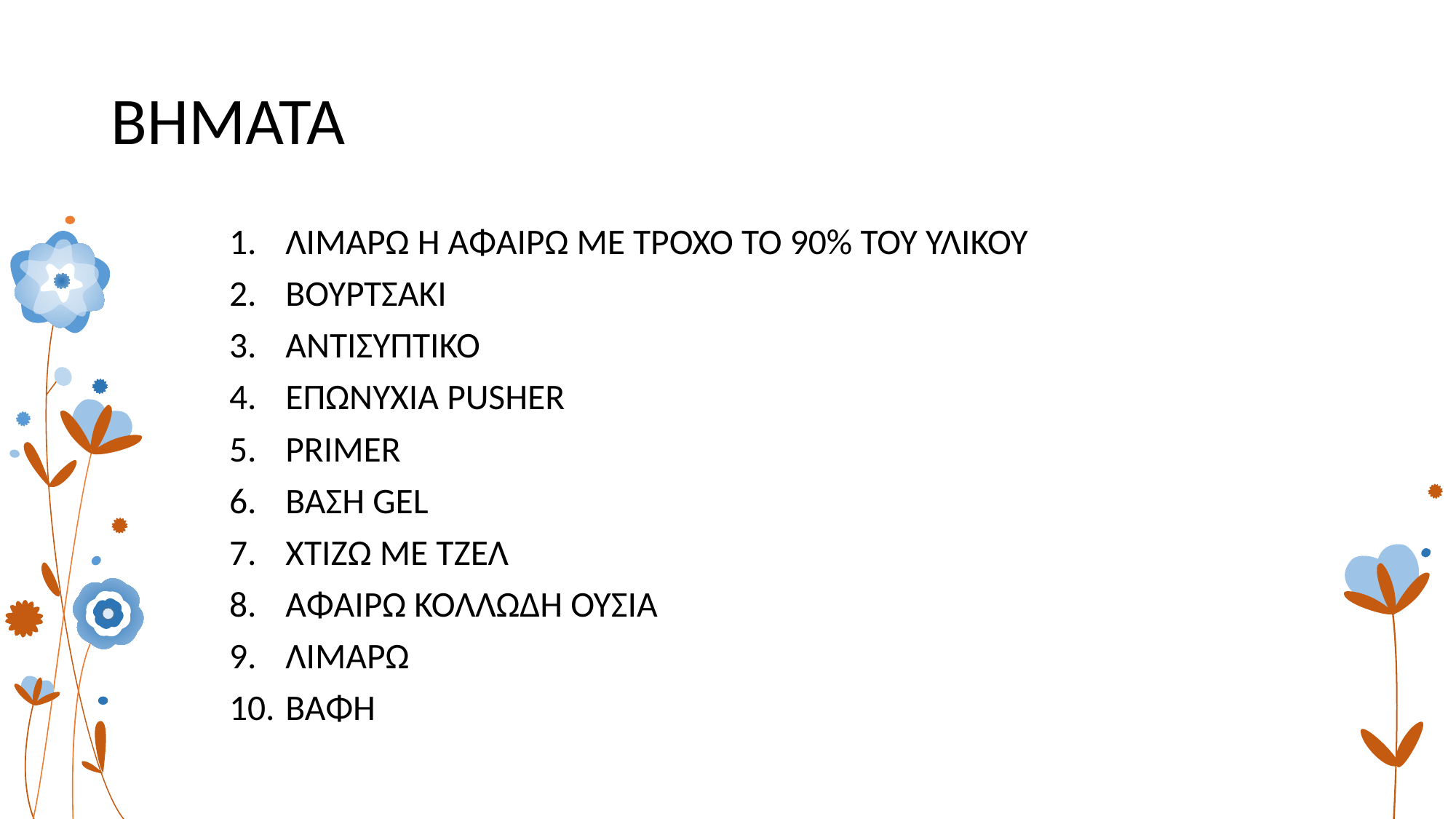

# ΒΗΜΑΤΑ
ΛΙΜΑΡΩ Ή ΑΦΑΙΡΩ ΜΕ ΤΡΟΧΟ ΤΟ 90% ΤΟΥ ΥΛΙΚΟΥ
ΒΟΥΡΤΣΑΚΙ
ΑΝΤΙΣΥΠΤΙΚΟ
ΕΠΩΝΥΧΙΑ PUSHER
PRIMER
ΒΑΣΗ GEL
ΧΤΙΖΩ ΜΕ ΤΖΕΛ
ΑΦΑΙΡΩ ΚΟΛΛΩΔΗ ΟΥΣΙΑ
ΛΙΜΑΡΩ
ΒΑΦΗ